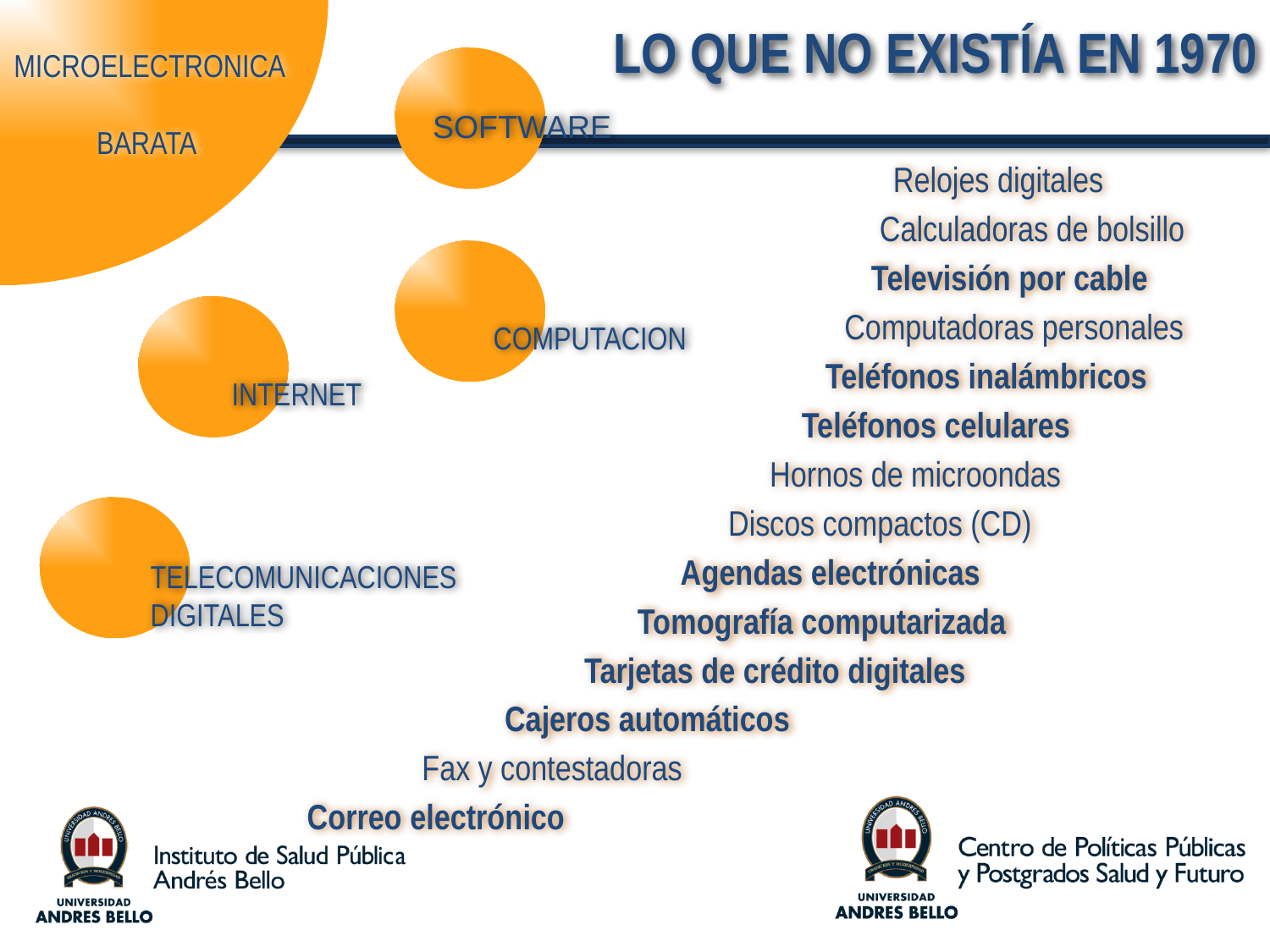

MICROELECTRONICA
BARATA
LO QUE NO EXISTÍA EN 1970

SOFTWARE

COMPUTACION
INTERNET

TELECOMUNICACIONES
DIGITALES
Relojes digitales
Calculadoras de bolsillo
Televisión por cable
Computadoras personales
Teléfonos inalámbricos
Teléfonos celulares
    Hornos de microondas
       Discos compactos (CD)
Agendas electrónicas
Tomografía computarizada
Tarjetas de crédito digitales
Cajeros automáticos
Fax y contestadoras
Correo electrónico